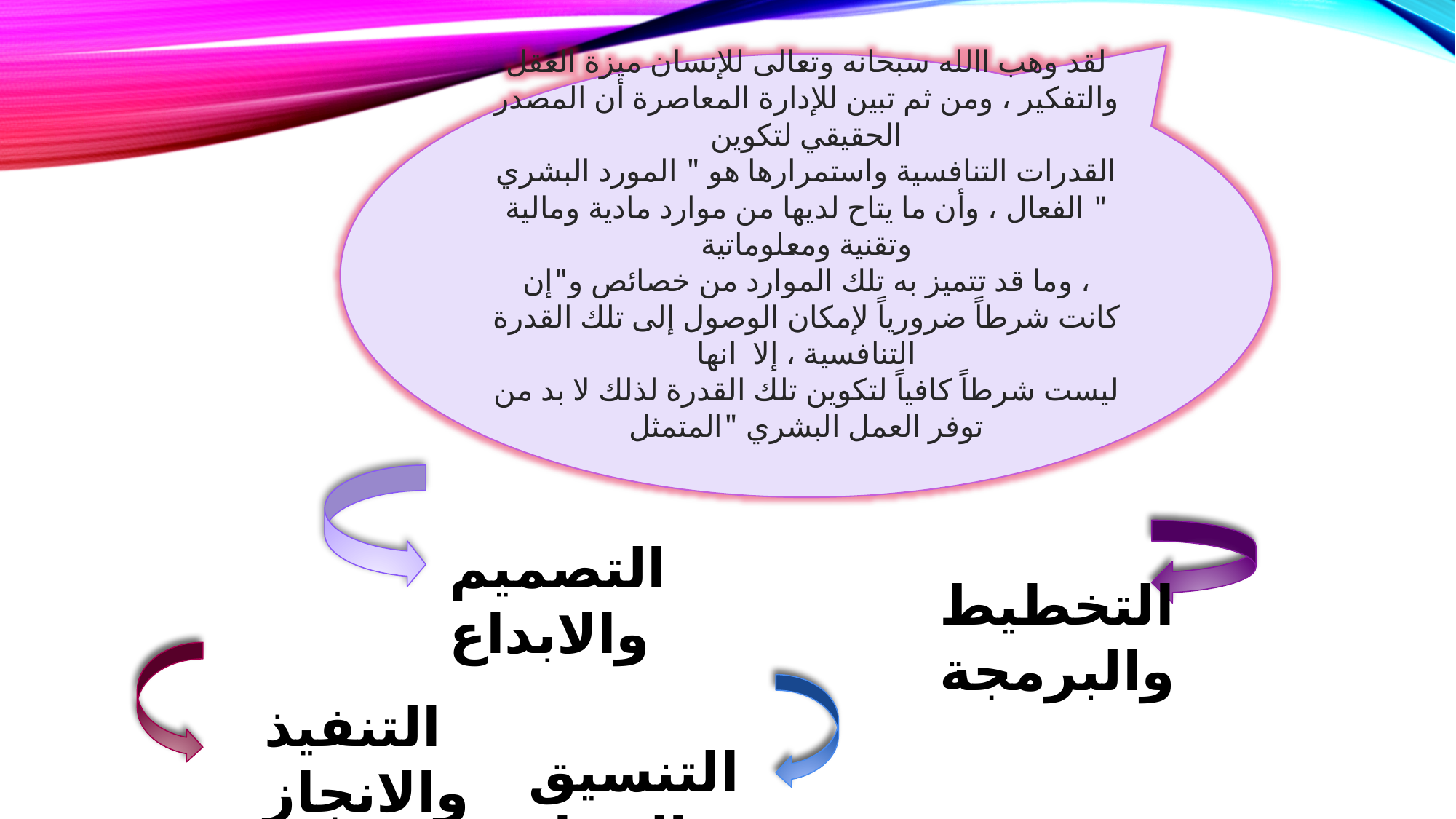

لقد وهب االله سبحانه وتعالى للإنسان ميزة العقل والتفكير ، ومن ثم تبين للإدارة المعاصرة أن المصدر الحقيقي لتكوين
القدرات التنافسية واستمرارها هو " المورد البشري " الفعال ، وأن ما يتاح لديها من موارد مادية ومالية وتقنية ومعلوماتية
، وما قد تتميز به تلك الموارد من خصائص و"إن كانت شرطاً ضرورياً لإمكان الوصول إلى تلك القدرة التنافسية ، إلا  انها
ليست شرطاً كافياً لتكوين تلك القدرة لذلك لا بد من توفر العمل البشري "المتمثل

التصميم والابداع
التخطيط والبرمجة

التنفيذ والانجاز
التنسيق والتنظيم